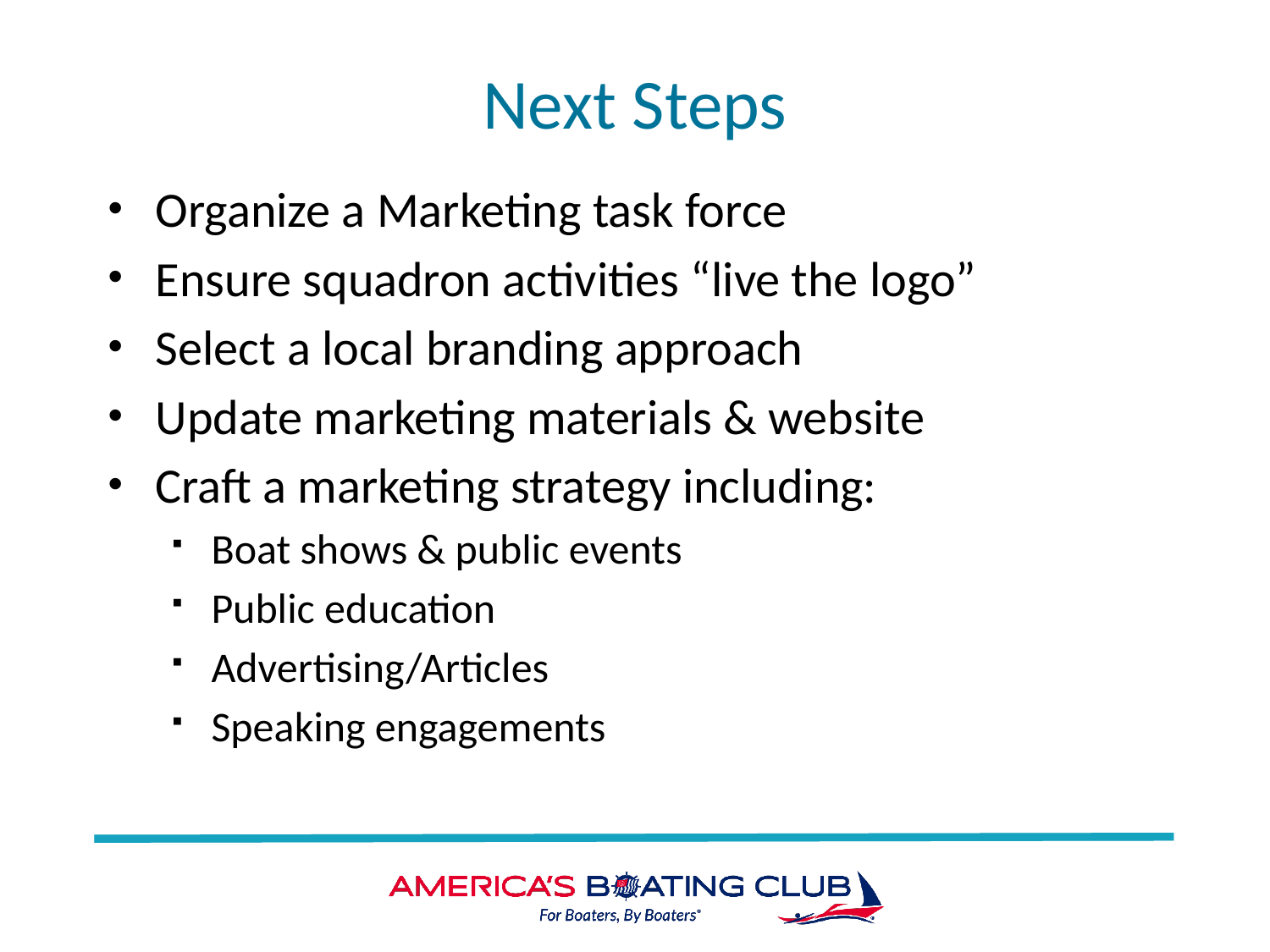

# Next Steps
Organize a Marketing task force
Ensure squadron activities “live the logo”
Select a local branding approach
Update marketing materials & website
Craft a marketing strategy including:
Boat shows & public events
Public education
Advertising/Articles
Speaking engagements